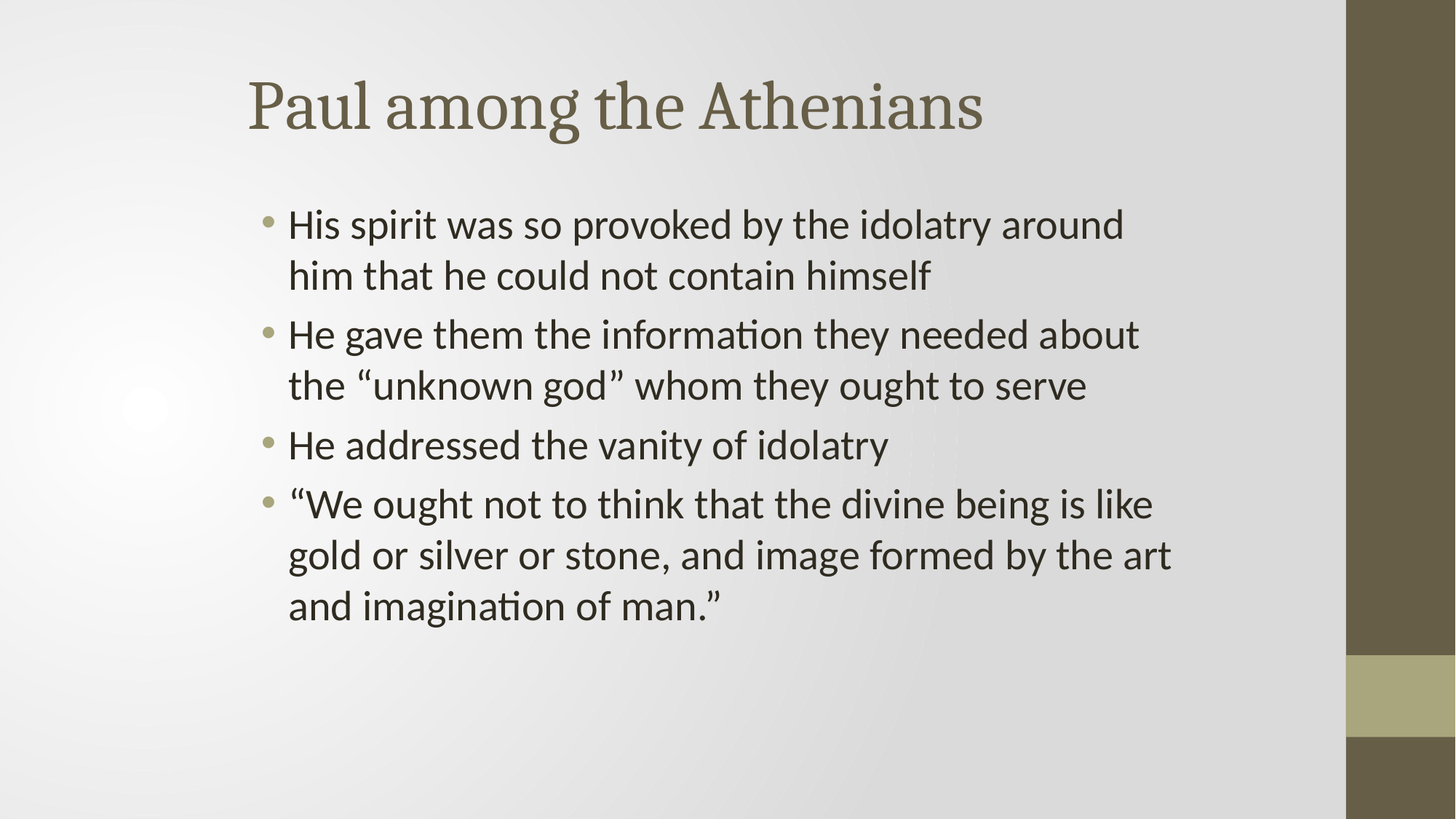

# Paul among the Athenians
His spirit was so provoked by the idolatry around him that he could not contain himself
He gave them the information they needed about the “unknown god” whom they ought to serve
He addressed the vanity of idolatry
“We ought not to think that the divine being is like gold or silver or stone, and image formed by the art and imagination of man.”